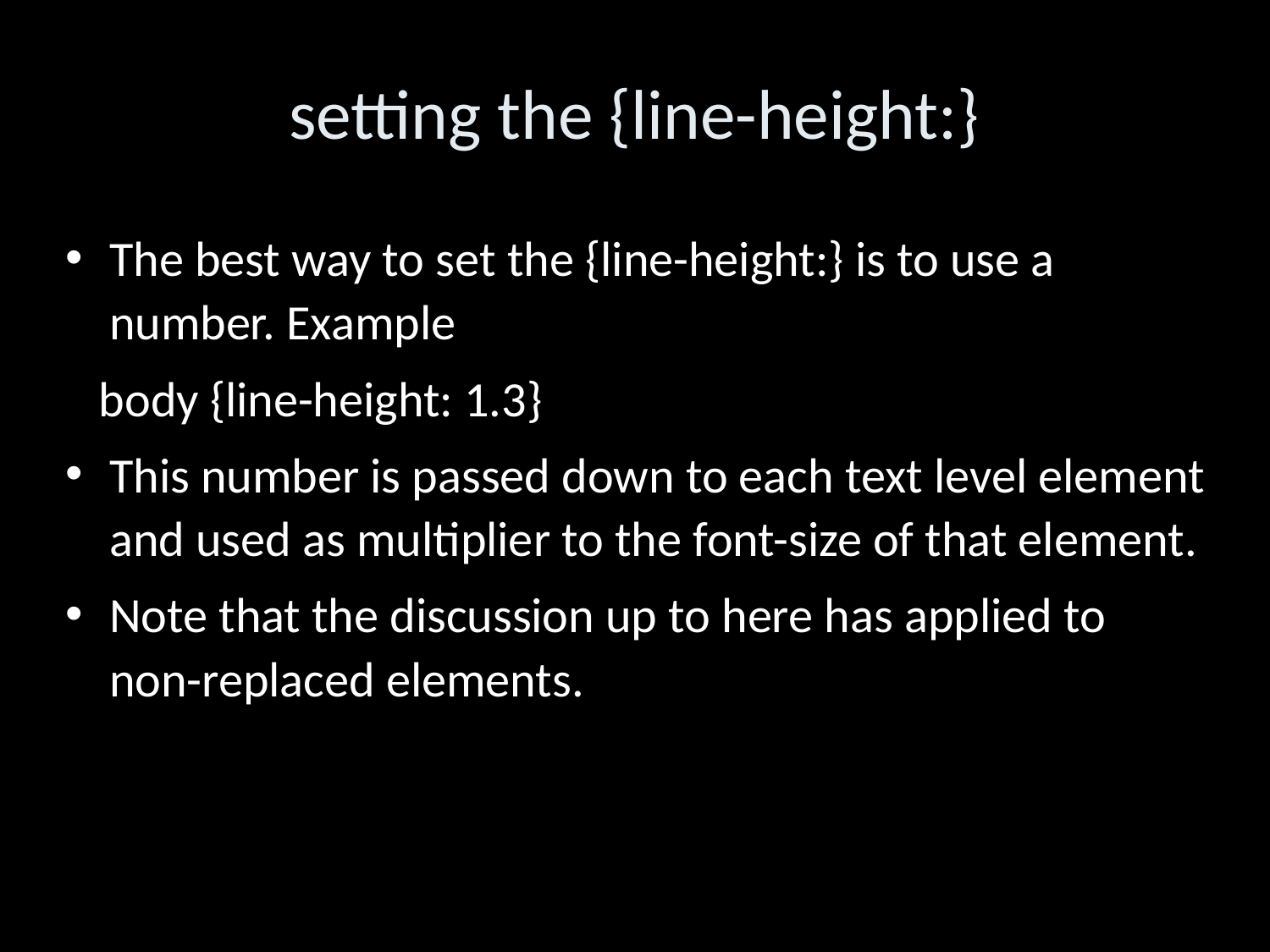

setting the {line-height:}
The best way to set the {line-height:} is to use a number. Example
   body {line-height: 1.3}
This number is passed down to each text level element and used as multiplier to the font-size of that element.
Note that the discussion up to here has applied to non-replaced elements.